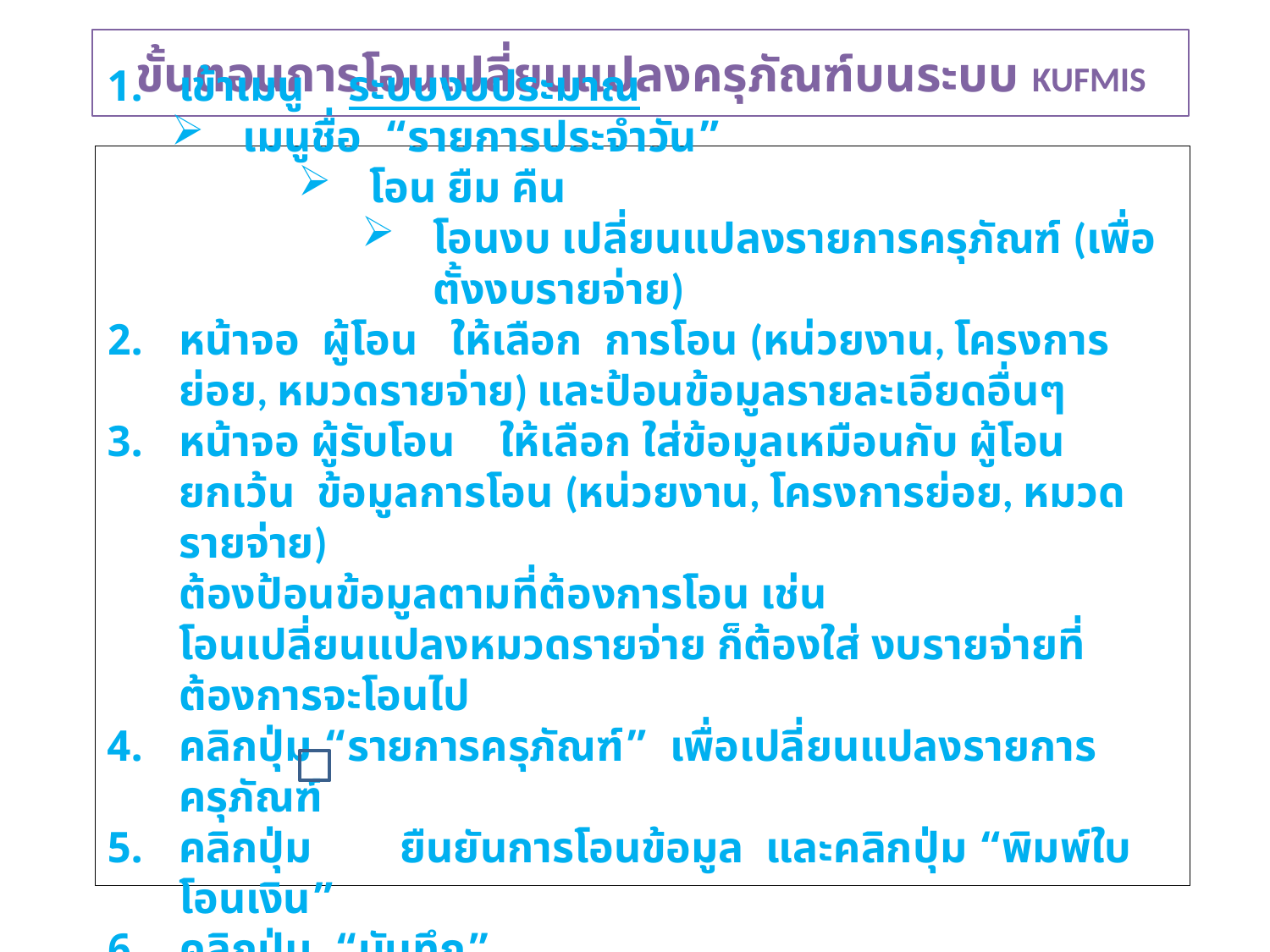

# ขั้นตอนการโอนเปลี่ยนแปลงครุภัณฑ์บนระบบ KUFMIS
เข้าเมนู    ระบบงบประมาณ
เมนูชื่อ  “รายการประจำวัน”
โอน ยืม คืน
โอนงบ เปลี่ยนแปลงรายการครุภัณฑ์ (เพื่อตั้งงบรายจ่าย)
หน้าจอ  ผู้โอน   ให้เลือก  การโอน (หน่วยงาน, โครงการย่อย, หมวดรายจ่าย) และป้อนข้อมูลรายละเอียดอื่นๆ
หน้าจอ ผู้รับโอน    ให้เลือก ใส่ข้อมูลเหมือนกับ ผู้โอน
	ยกเว้น  ข้อมูลการโอน (หน่วยงาน, โครงการย่อย, หมวดรายจ่าย)
	ต้องป้อนข้อมูลตามที่ต้องการโอน เช่น
 	โอนเปลี่ยนแปลงหมวดรายจ่าย ก็ต้องใส่ งบรายจ่ายที่ต้องการจะโอนไป
คลิกปุ่ม “รายการครุภัณฑ์”  เพื่อเปลี่ยนแปลงรายการครุภัณฑ์
คลิกปุ่ม        ยืนยันการโอนข้อมูล  และคลิกปุ่ม “พิมพ์ใบโอนเงิน”
คลิกปุ่ม  “บันทึก”